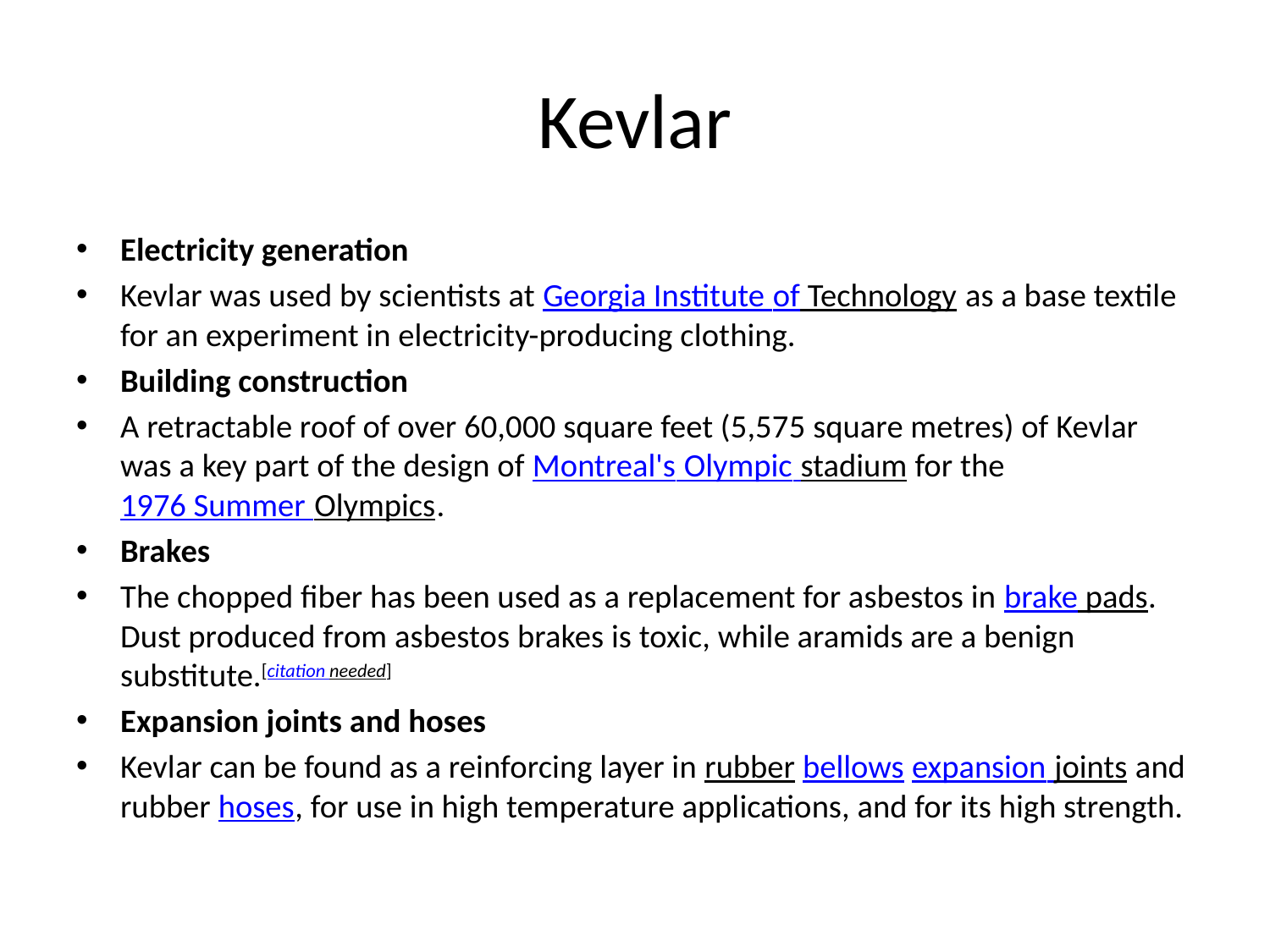

# Kevlar
Electricity generation
Kevlar was used by scientists at Georgia Institute of Technology as a base textile for an experiment in electricity-producing clothing.
Building construction
A retractable roof of over 60,000 square feet (5,575 square metres) of Kevlar was a key part of the design of Montreal's Olympic stadium for the 1976 Summer Olympics.
Brakes
The chopped fiber has been used as a replacement for asbestos in brake pads. Dust produced from asbestos brakes is toxic, while aramids are a benign substitute.[citation needed]
Expansion joints and hoses
Kevlar can be found as a reinforcing layer in rubber bellows expansion joints and rubber hoses, for use in high temperature applications, and for its high strength.